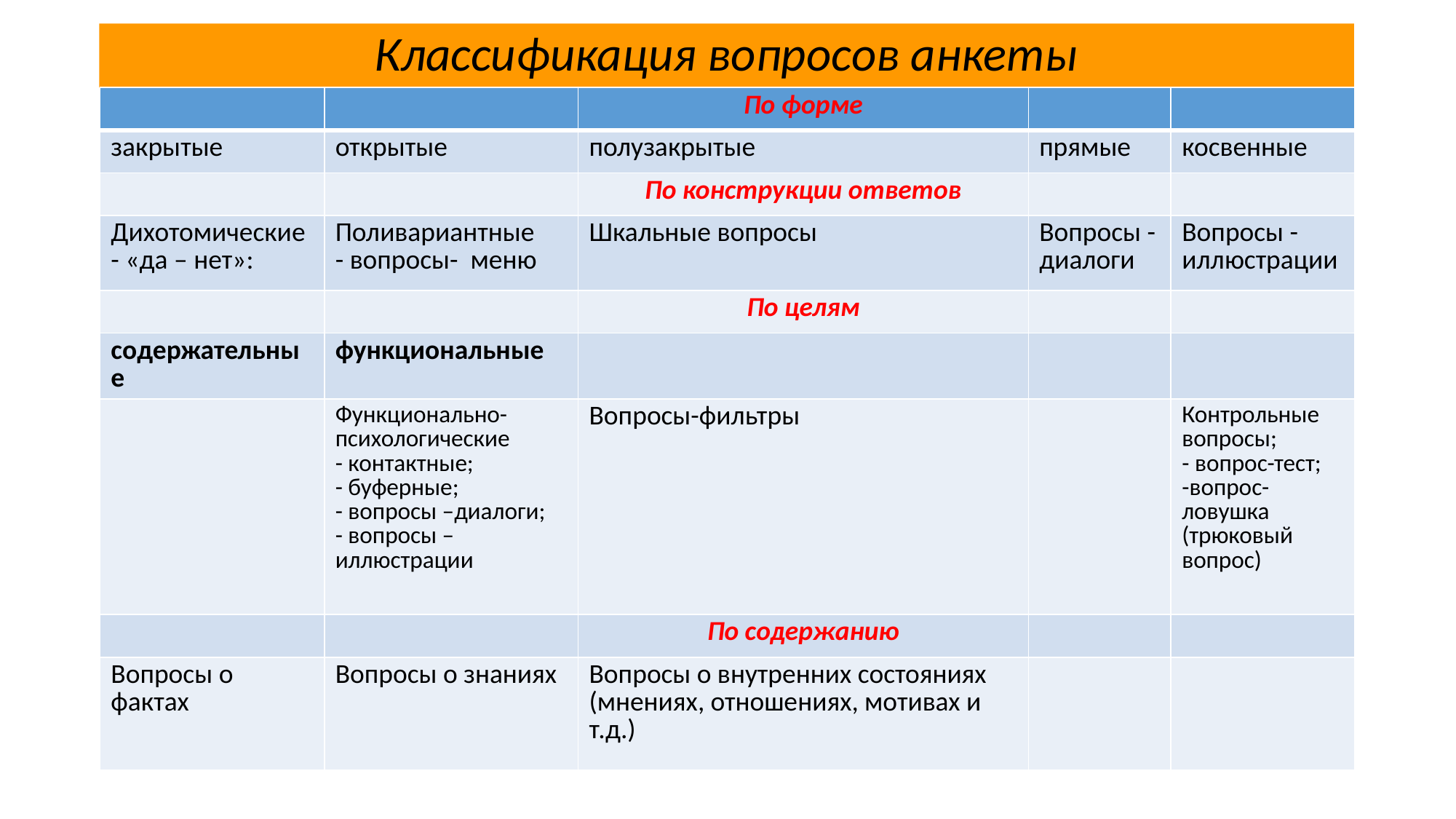

# Классификация вопросов анкеты
|  |  | По форме |  |  |
| --- | --- | --- | --- | --- |
| закрытые | открытые | полузакрытые | прямые | косвенные |
|  |  | По конструкции ответов |  |  |
| Дихотомические - «да – нет»: | Поливариантные - вопросы- меню | Шкальные вопросы | Вопросы -диалоги | Вопросы - иллюстрации |
|  |  | По целям |  |  |
| содержательные | функциональные |  |  |  |
|  | Функционально-психологические - контактные; - буферные; - вопросы –диалоги; - вопросы – иллюстрации | Вопросы-фильтры |  | Контрольные вопросы; - вопрос-тест; -вопрос-ловушка (трюковый вопрос) |
|  |  | По содержанию |  |  |
| Вопросы о фактах | Вопросы о знаниях | Вопросы о внутренних состояниях (мнениях, отношениях, мотивах и т.д.) |  |  |